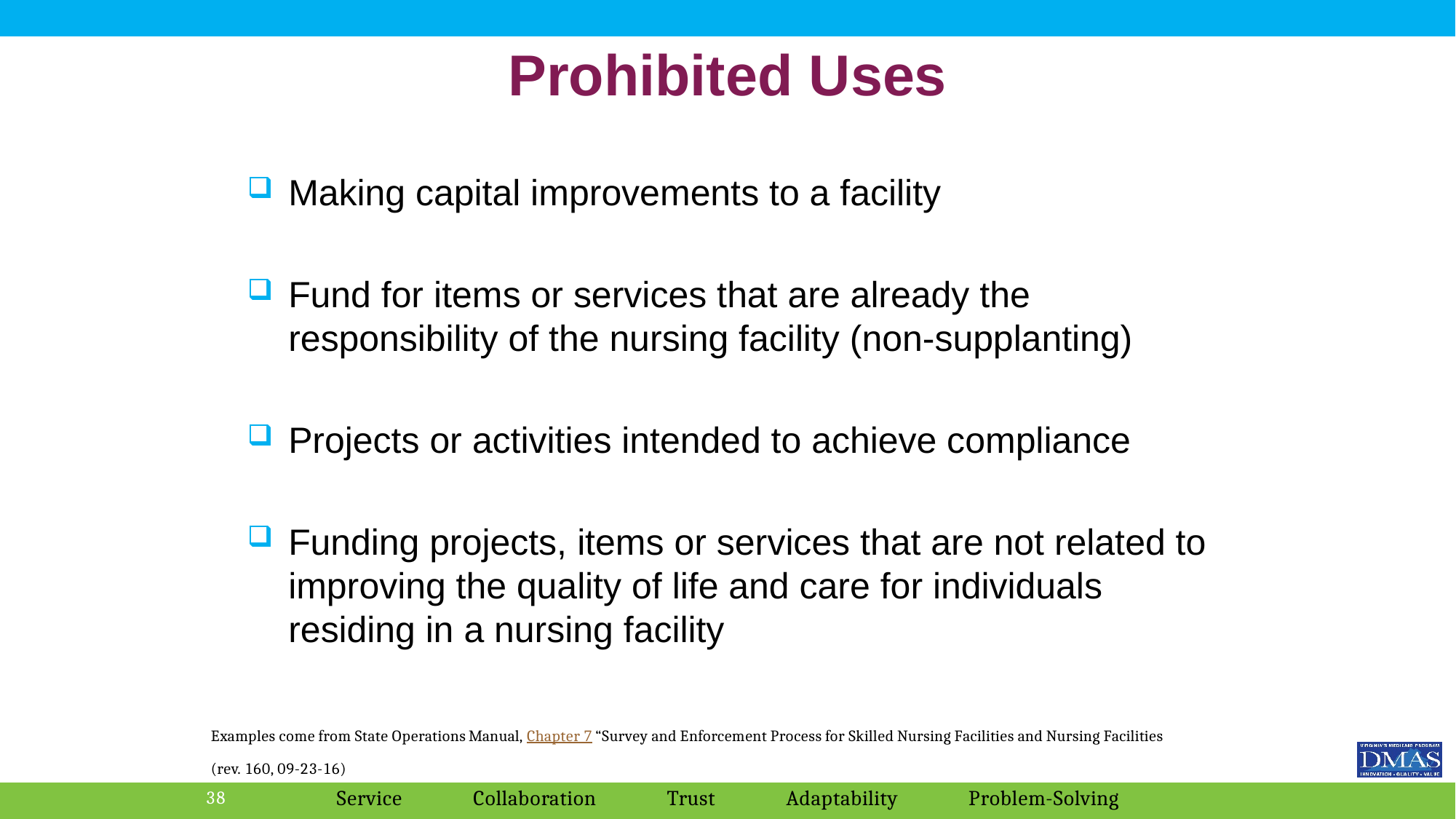

# Prohibited Uses
Making capital improvements to a facility

Fund for items or services that are already the responsibility of the nursing facility (non-supplanting)

Projects or activities intended to achieve compliance

Funding projects, items or services that are not related to improving the quality of life and care for individuals residing in a nursing facility

Examples come from State Operations Manual, Chapter 7 “Survey and Enforcement Process for Skilled Nursing Facilities and Nursing Facilities (rev. 160, 09-23-16)
38
Service               Collaboration               Trust               Adaptability               Problem-Solving